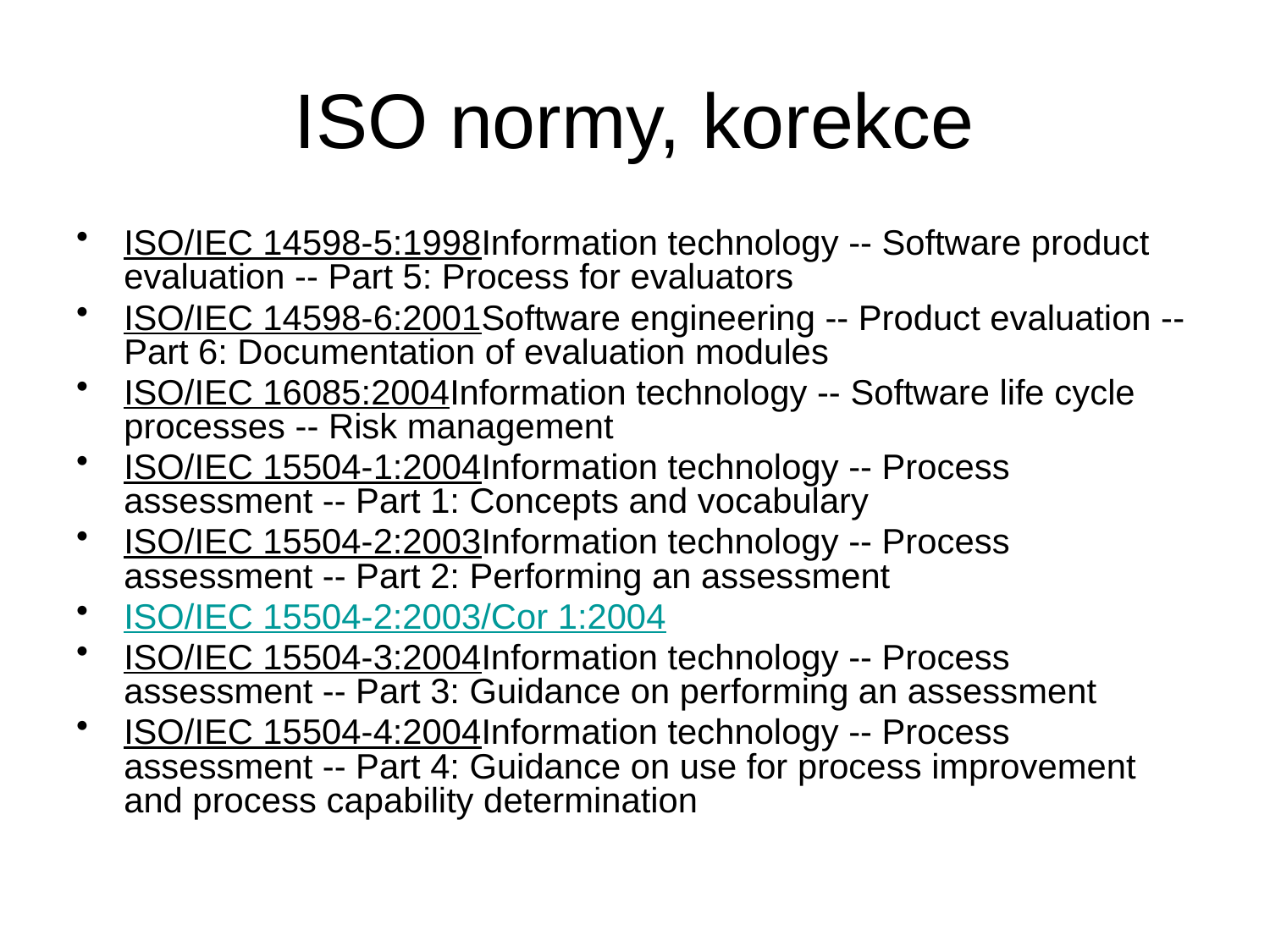

# ISO normy, korekce
ISO/IEC 14598-5:1998Information technology -- Software product evaluation -- Part 5: Process for evaluators
ISO/IEC 14598-6:2001Software engineering -- Product evaluation -- Part 6: Documentation of evaluation modules
ISO/IEC 16085:2004Information technology -- Software life cycle processes -- Risk management
ISO/IEC 15504-1:2004Information technology -- Process assessment -- Part 1: Concepts and vocabulary
ISO/IEC 15504-2:2003Information technology -- Process assessment -- Part 2: Performing an assessment
ISO/IEC 15504-2:2003/Cor 1:2004
ISO/IEC 15504-3:2004Information technology -- Process assessment -- Part 3: Guidance on performing an assessment
ISO/IEC 15504-4:2004Information technology -- Process assessment -- Part 4: Guidance on use for process improvement and process capability determination